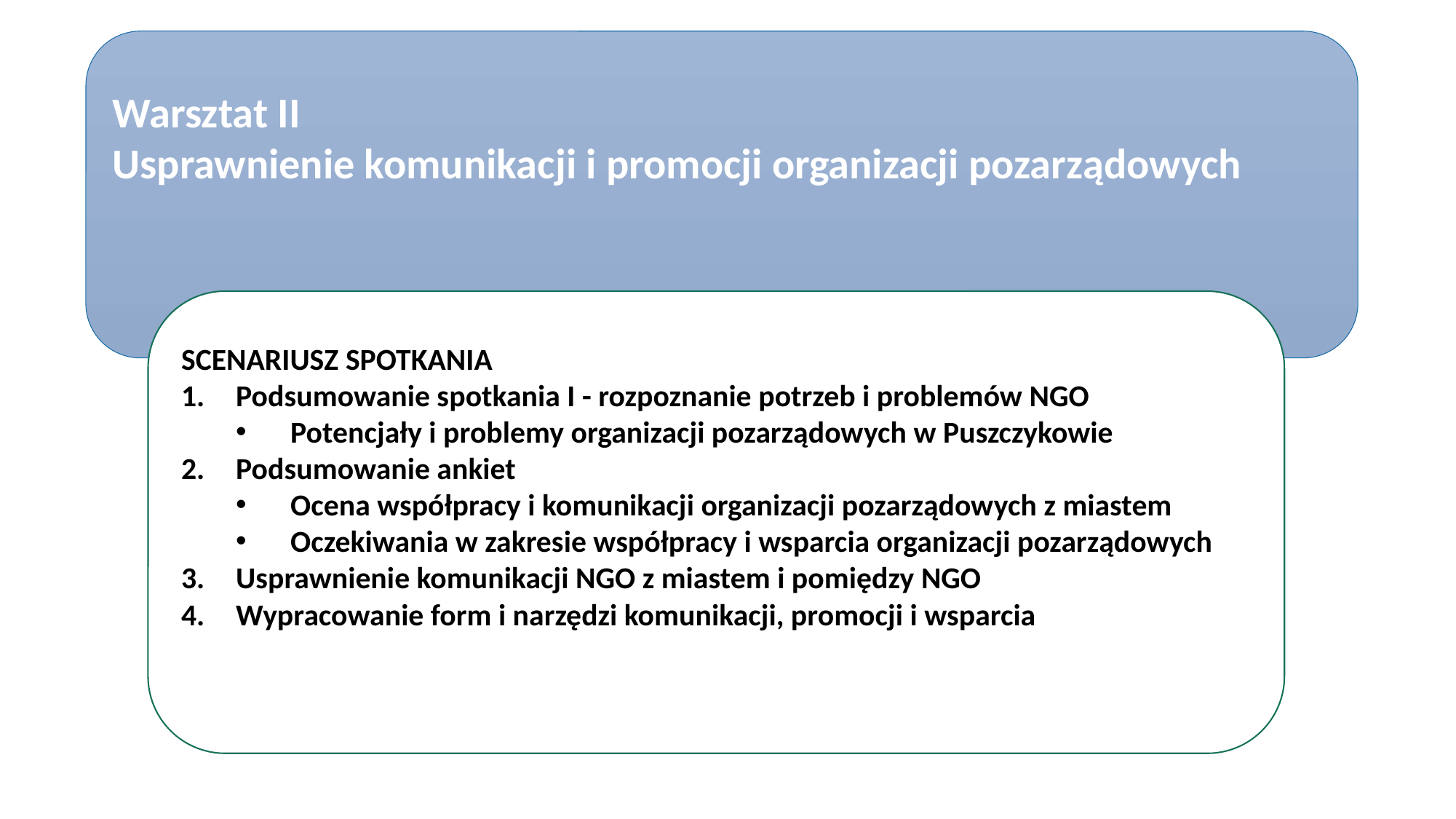

Warsztat II
Usprawnienie komunikacji i promocji organizacji pozarządowych
SCENARIUSZ SPOTKANIA
Podsumowanie spotkania I - rozpoznanie potrzeb i problemów NGO
Potencjały i problemy organizacji pozarządowych w Puszczykowie
Podsumowanie ankiet
Ocena współpracy i komunikacji organizacji pozarządowych z miastem
Oczekiwania w zakresie współpracy i wsparcia organizacji pozarządowycha
Usprawnienie komunikacji NGO z miastem i pomiędzy NGO
Wypracowanie form i narzędzi komunikacji, promocji i wsparcia